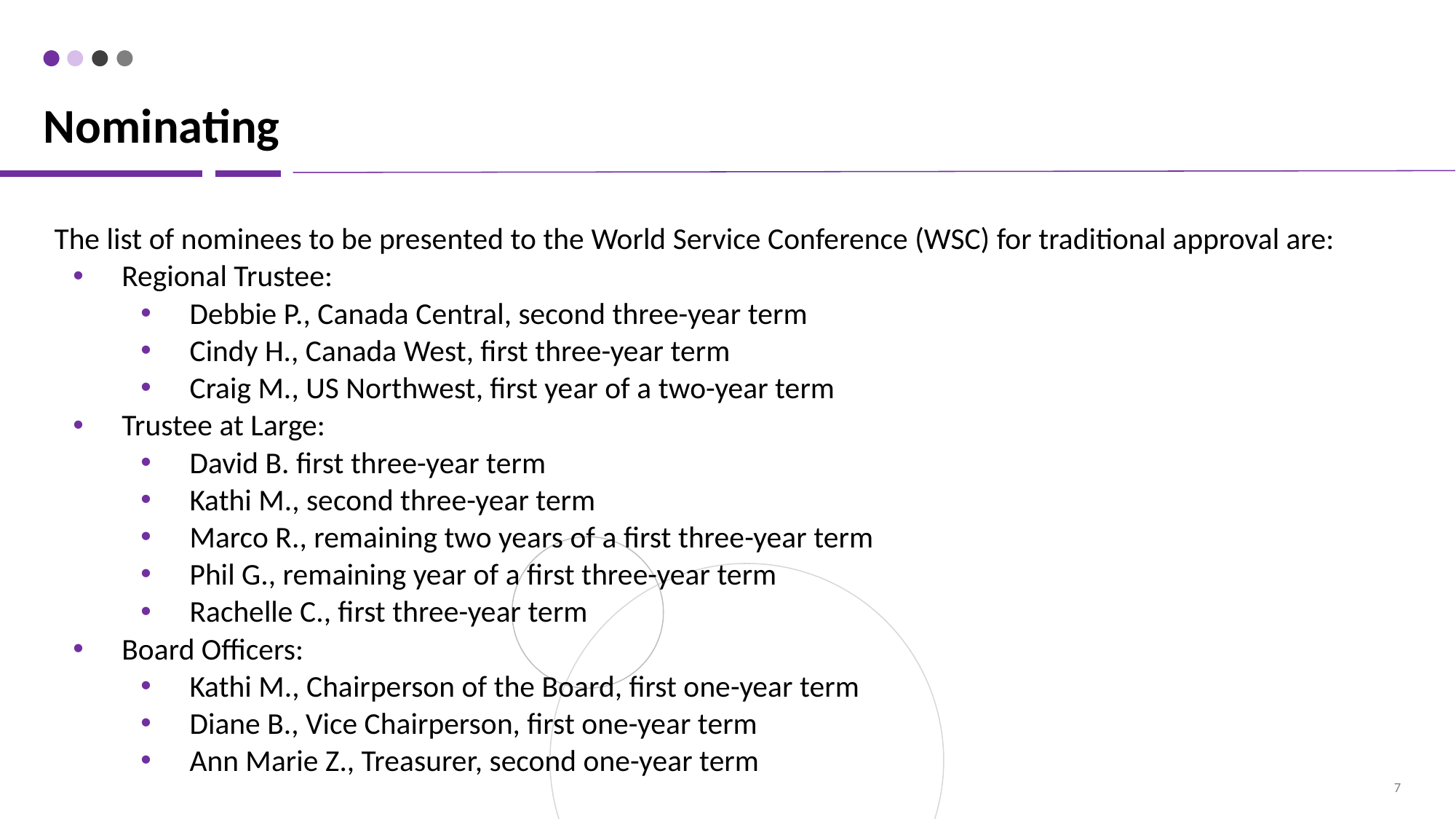

# Nominating
The list of nominees to be presented to the World Service Conference (WSC) for traditional approval are:
Regional Trustee:
Debbie P., Canada Central, second three-year term
Cindy H., Canada West, first three-year term
Craig M., US Northwest, first year of a two-year term
Trustee at Large:
David B. first three-year term
Kathi M., second three-year term
Marco R., remaining two years of a first three-year term
Phil G., remaining year of a first three-year term
Rachelle C., first three-year term
Board Officers:
Kathi M., Chairperson of the Board, first one-year term
Diane B., Vice Chairperson, first one-year term
Ann Marie Z., Treasurer, second one-year term

7